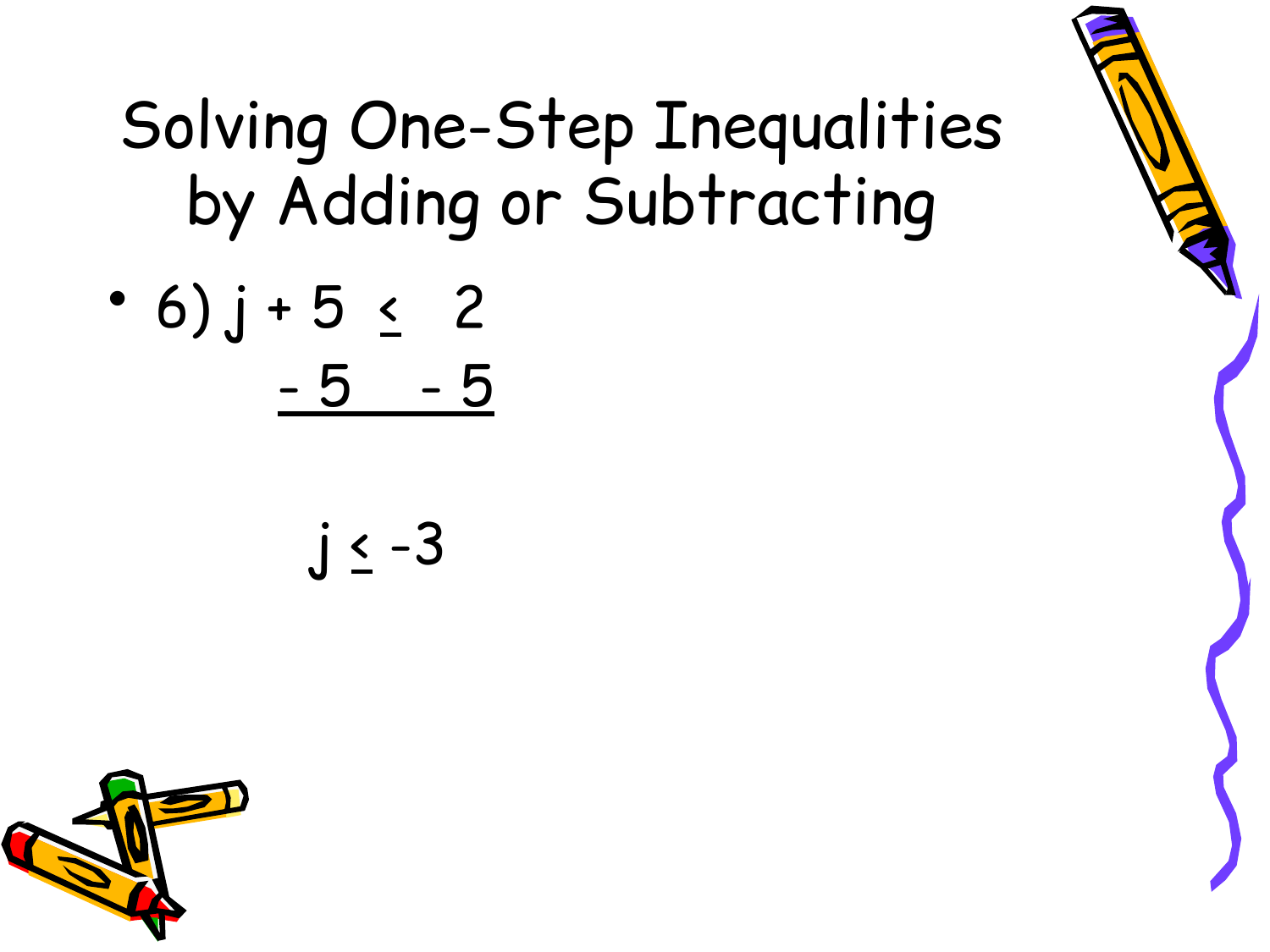

# Solving One-Step Inequalities by Adding or Subtracting
6) j + 5  <   2
          - 5    - 5

            j < -3